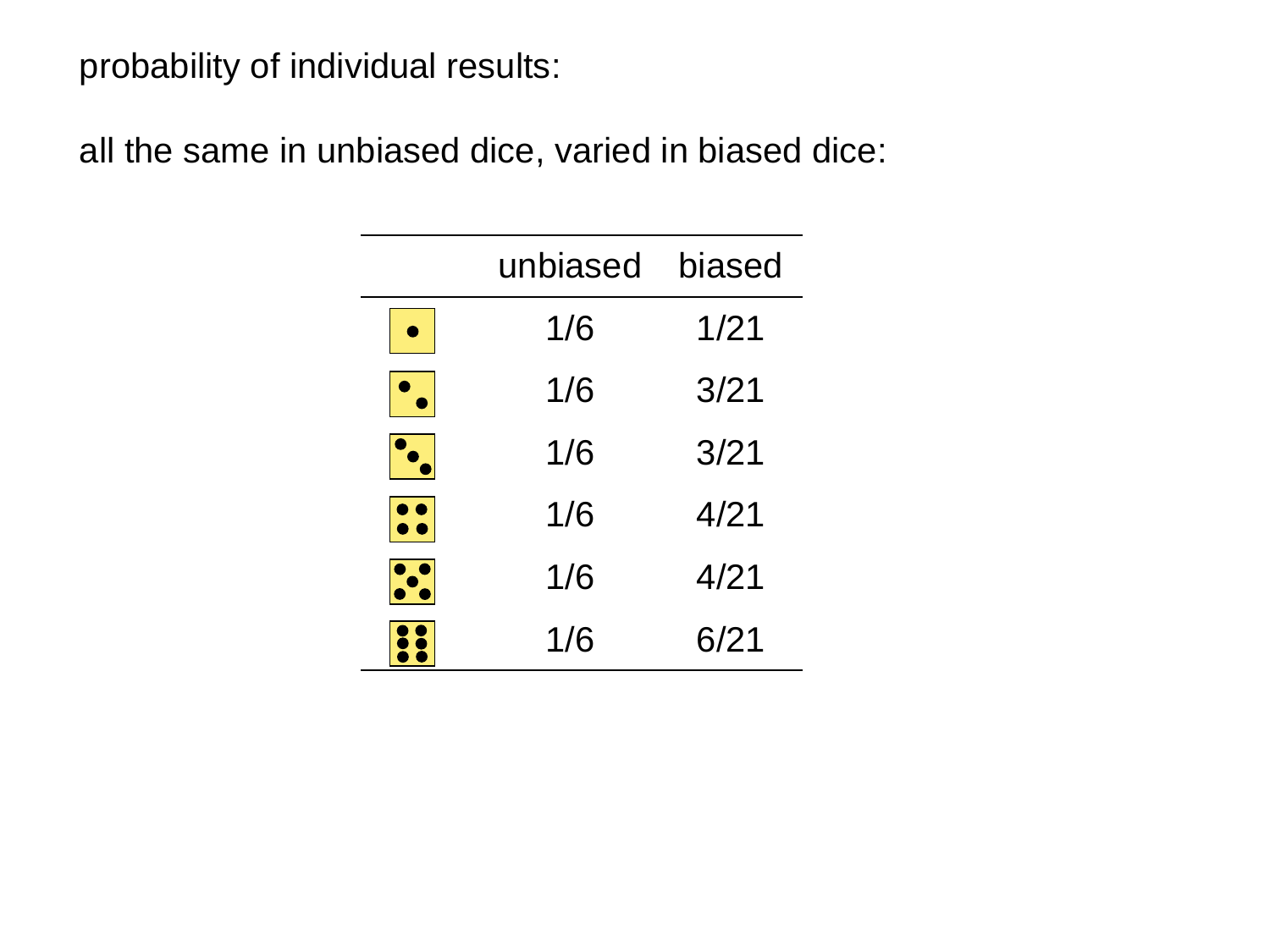

probability of individual results:
all the same in unbiased dice, varied in biased dice:
|  | unbiased | biased |
| --- | --- | --- |
|  | 1/6 | 1/21 |
|  | 1/6 | 3/21 |
|  | 1/6 | 3/21 |
|  | 1/6 | 4/21 |
|  | 1/6 | 4/21 |
|  | 1/6 | 6/21 |